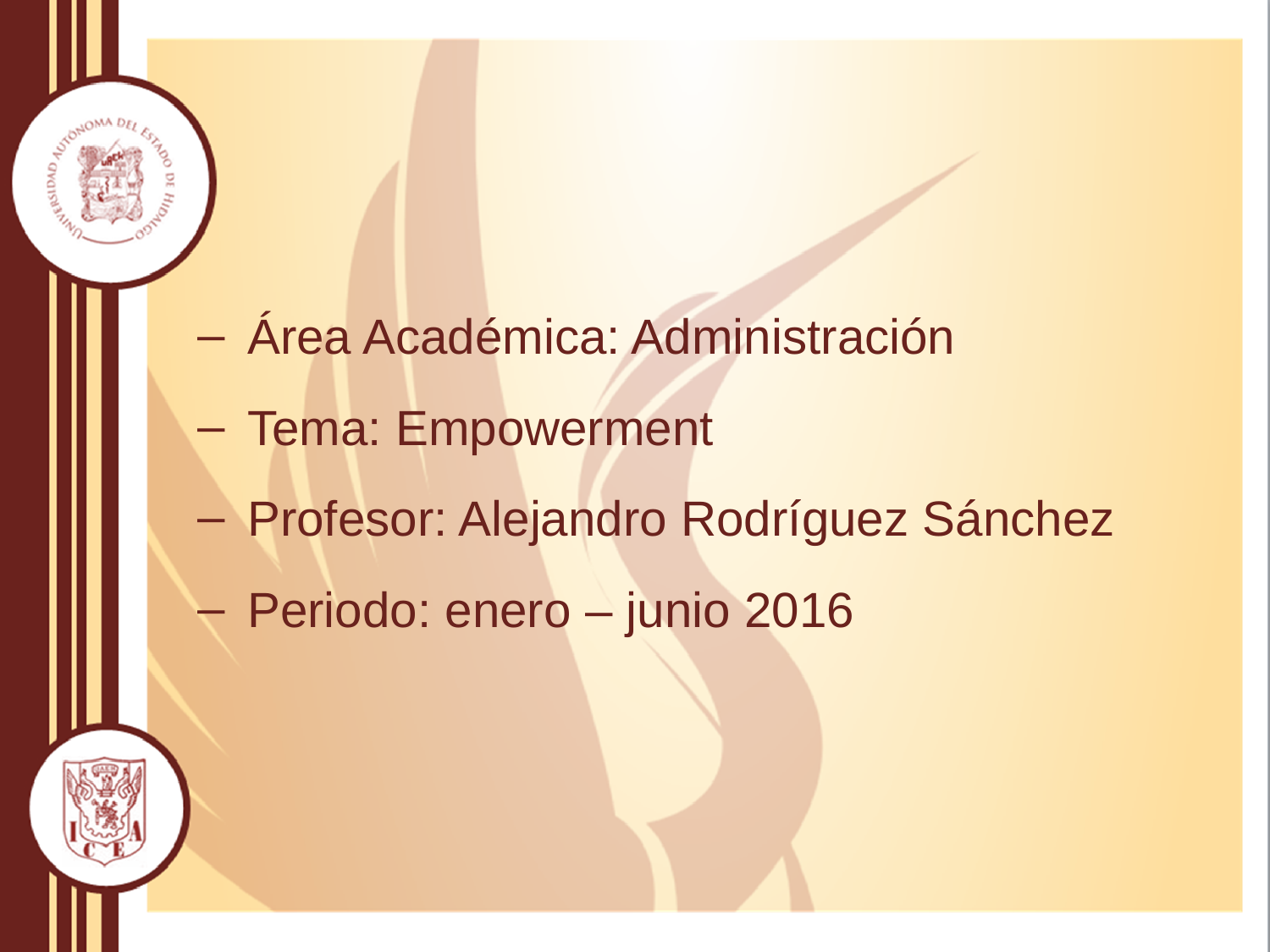

Área Académica: Administración
Tema: Empowerment
Profesor: Alejandro Rodríguez Sánchez
Periodo: enero – junio 2016